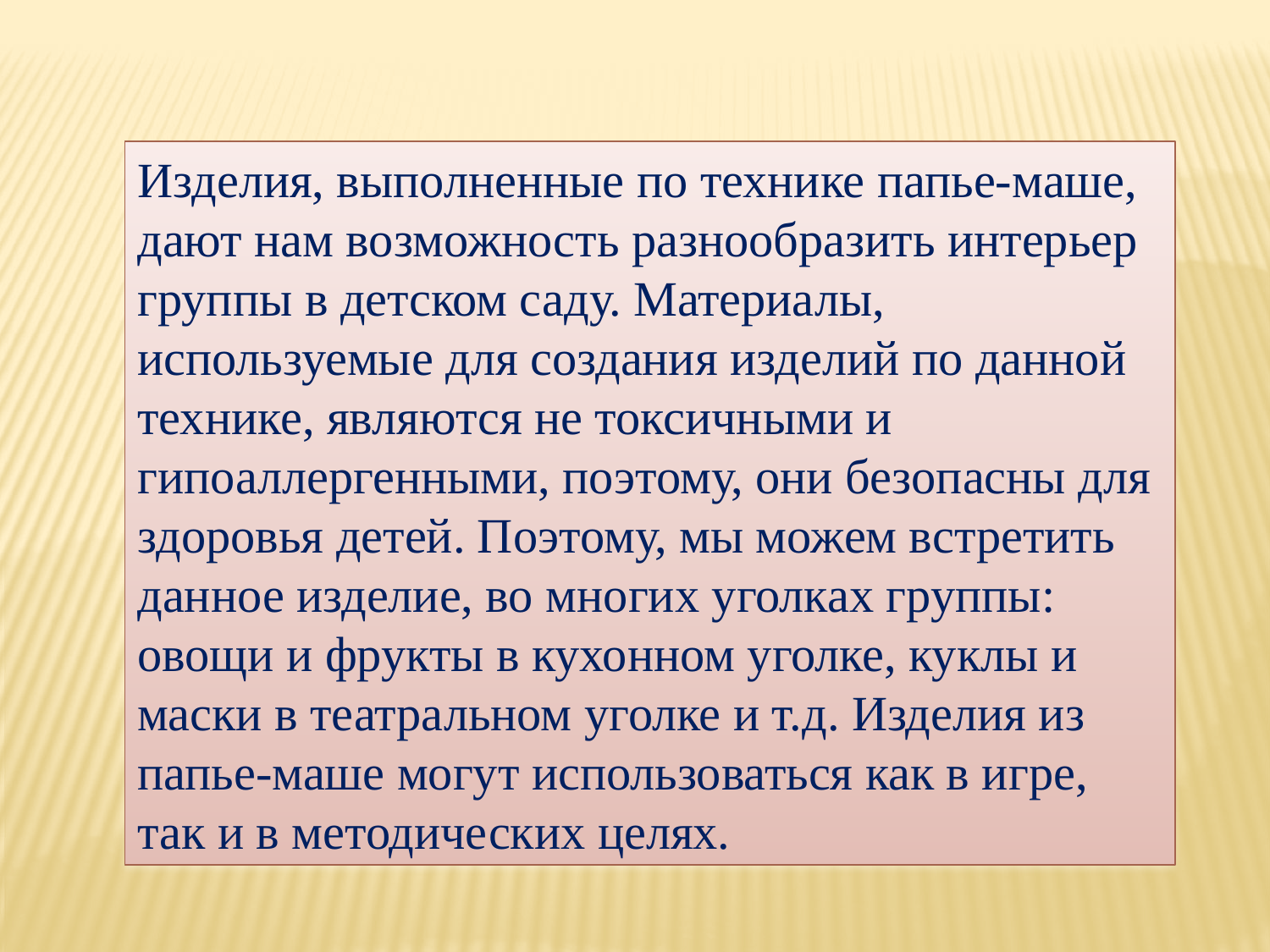

Изделия, выполненные по технике папье-маше, дают нам возможность разнообразить интерьер группы в детском саду. Материалы, используемые для создания изделий по данной технике, являются не токсичными и гипоаллергенными, поэтому, они безопасны для здоровья детей. Поэтому, мы можем встретить данное изделие, во многих уголках группы: овощи и фрукты в кухонном уголке, куклы и маски в театральном уголке и т.д. Изделия из папье-маше могут использоваться как в игре, так и в методических целях.